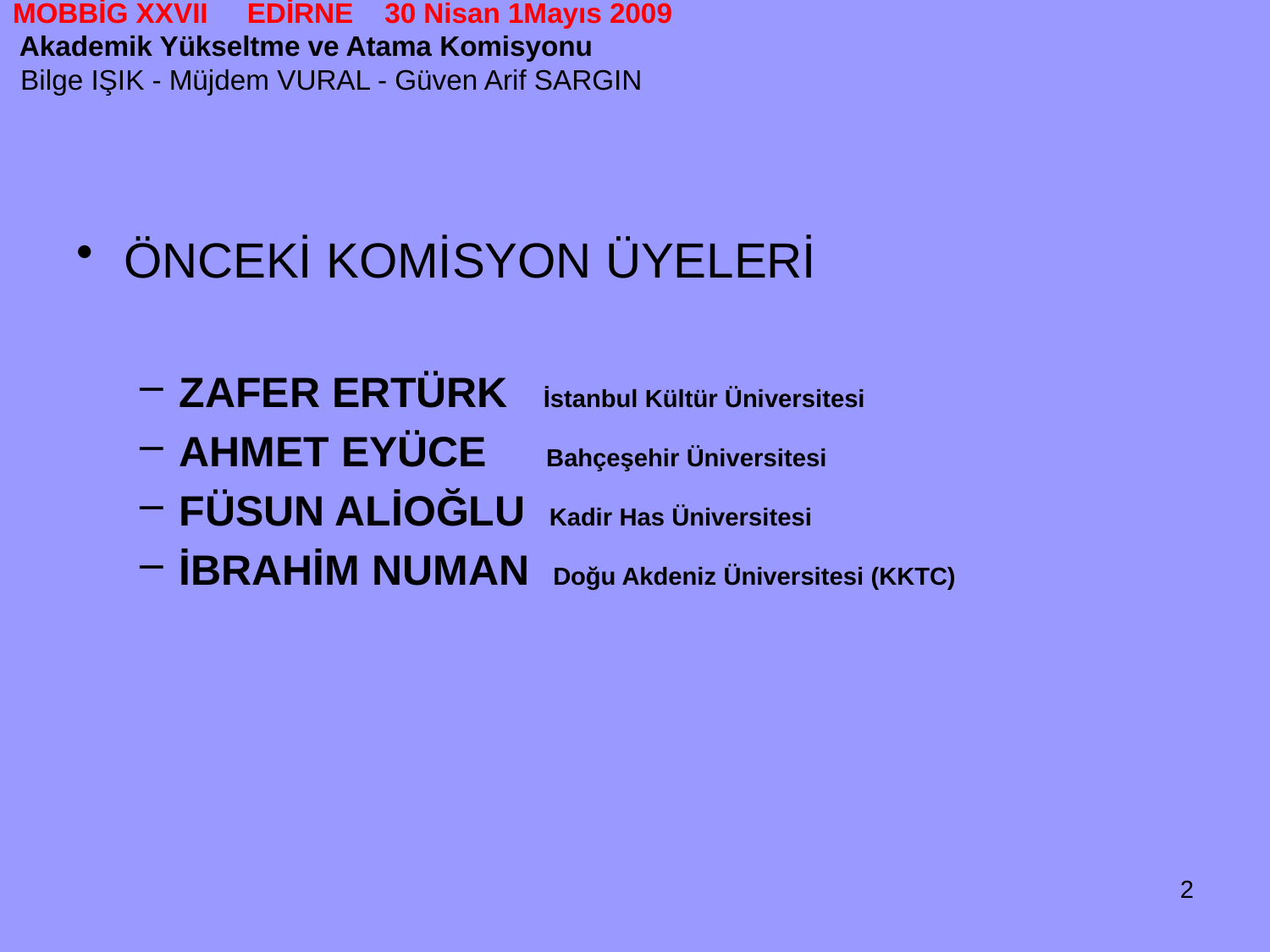

# MOBBİG XXVII     EDİRNE    30 Nisan 1Mayıs 2009 Akademik Yükseltme ve Atama Komisyonu Bilge IŞIK - Müjdem VURAL - Güven Arif SARGIN
ÖNCEKİ KOMİSYON ÜYELERİ

ZAFER ERTÜRK   İstanbul Kültür Üniversitesi
AHMET EYÜCE     Bahçeşehir Üniversitesi
FÜSUN ALİOĞLU  Kadir Has Üniversitesi
İBRAHİM NUMAN  Doğu Akdeniz Üniversitesi (KKTC)
2